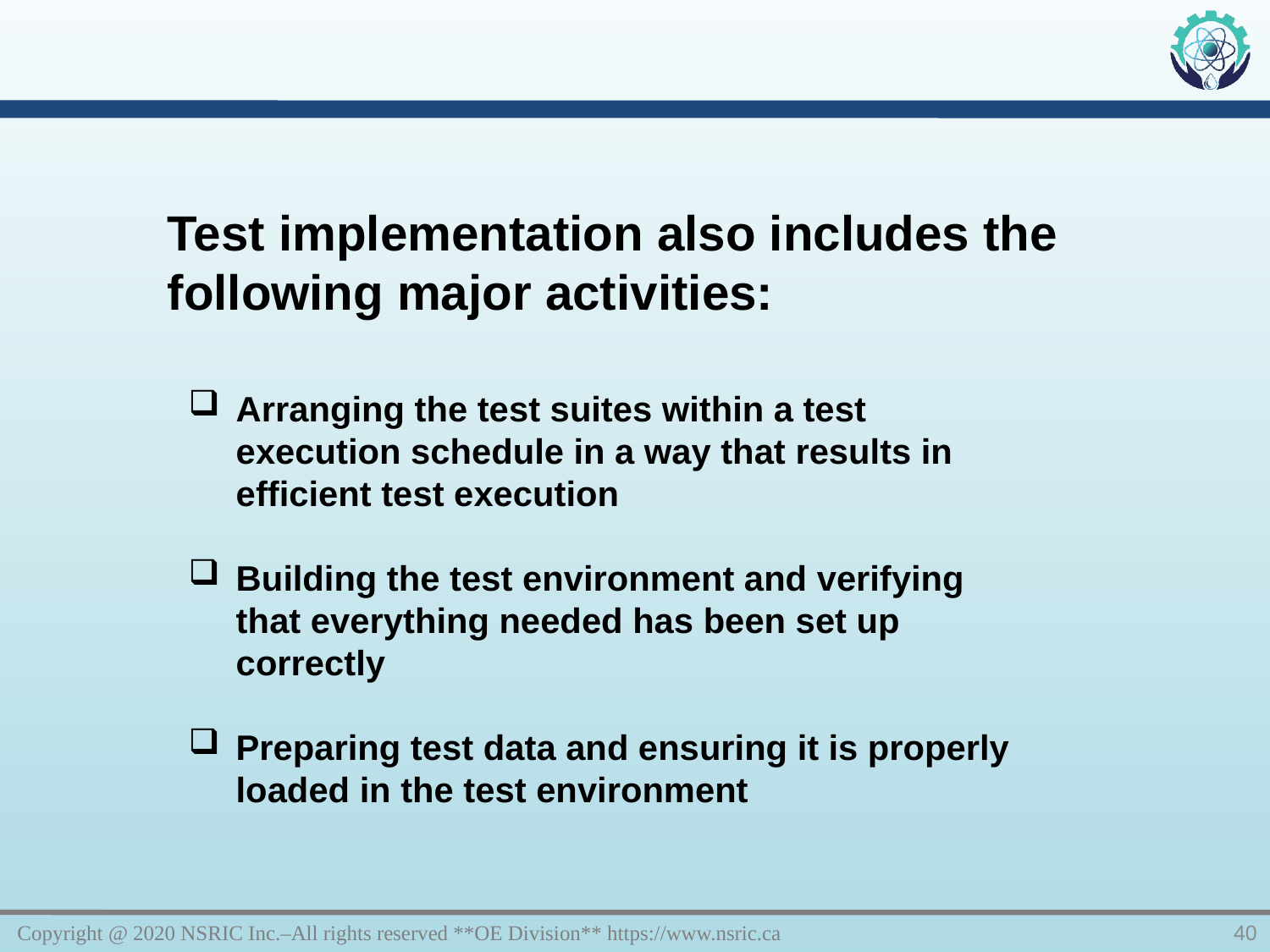

Test implementation also includes the following major activities:
Arranging the test suites within a test execution schedule in a way that results in efficient test execution

Building the test environment and verifying that everything needed has been set up correctly

Preparing test data and ensuring it is properly loaded in the test environment

Copyright @ 2020 NSRIC Inc.–All rights reserved **OE Division** https://www.nsric.ca
40